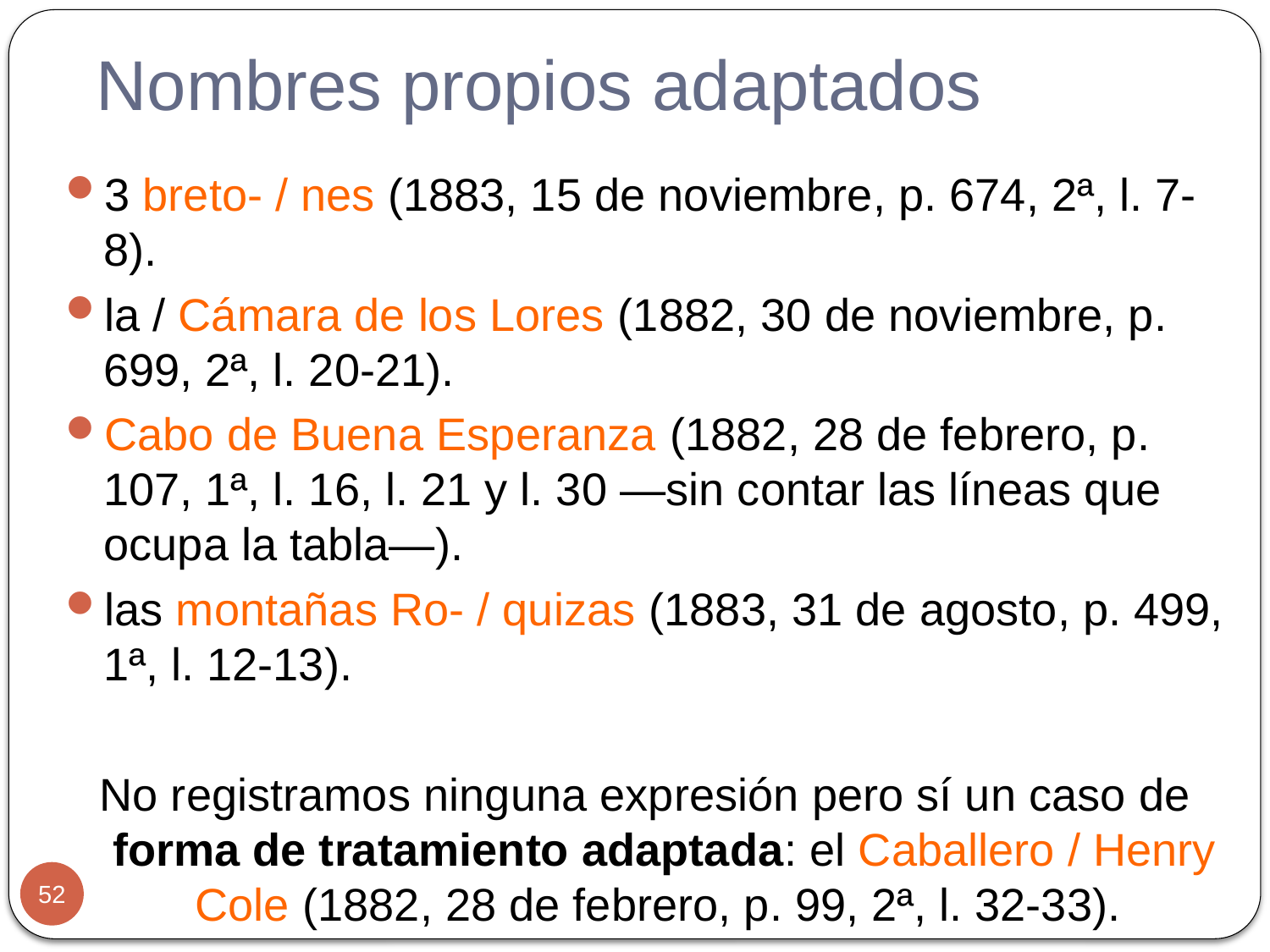

# Nombres propios adaptados
3 breto- / nes (1883, 15 de noviembre, p. 674, 2ª, l. 7-8).
la / Cámara de los Lores (1882, 30 de noviembre, p. 699, 2ª, l. 20-21).
Cabo de Buena Esperanza (1882, 28 de febrero, p. 107, 1ª, l. 16, l. 21 y l. 30 —sin contar las líneas que ocupa la tabla—).
las montañas Ro- / quizas (1883, 31 de agosto, p. 499, 1ª, l. 12-13).

No registramos ninguna expresión pero sí un caso de forma de tratamiento adaptada: el Caballero / Henry Cole (1882, 28 de febrero, p. 99, 2ª, l. 32-33).

52